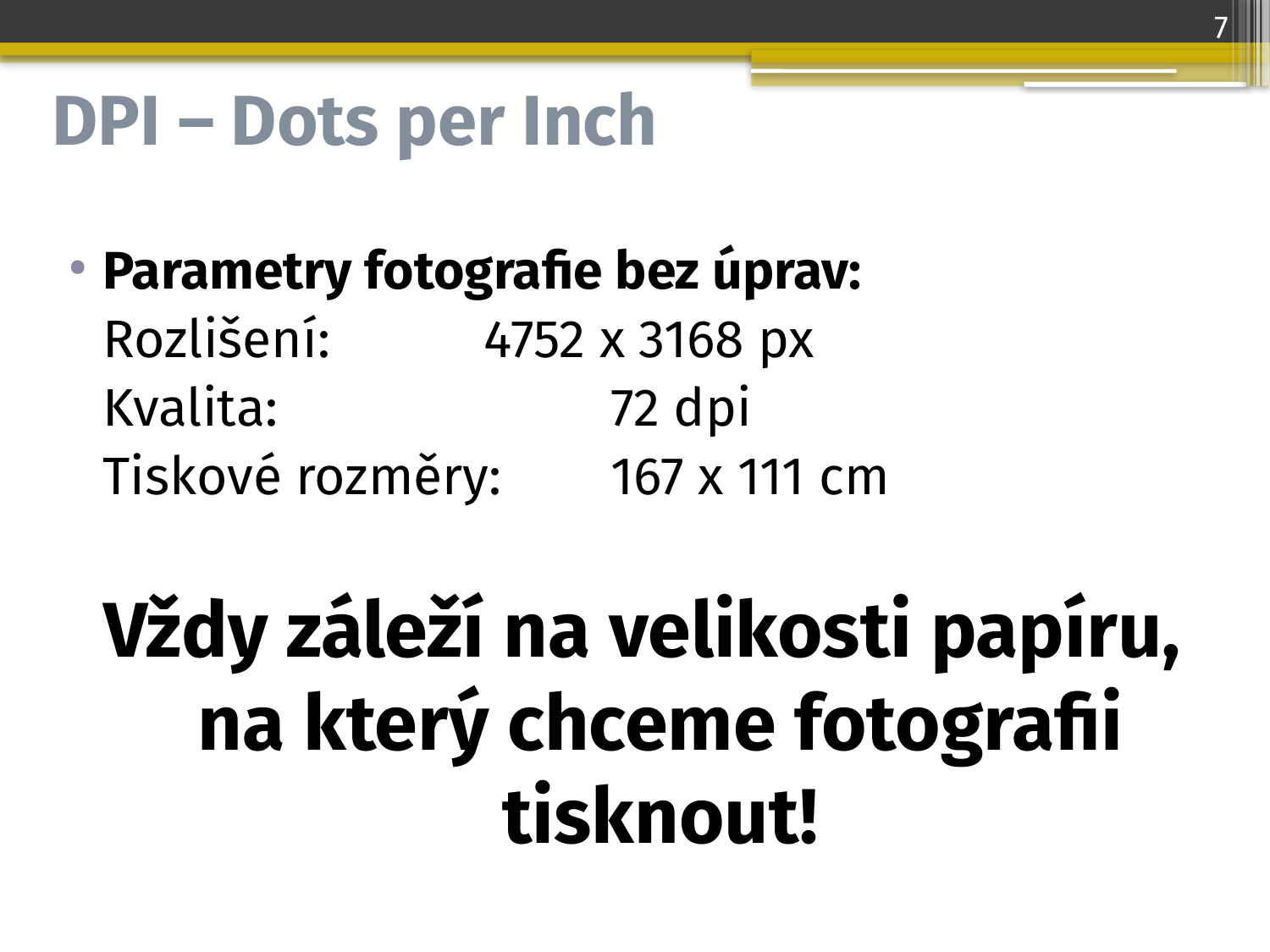

7
# DPI – Dots per Inch
Parametry fotografie bez úprav:
	Rozlišení:		4752 x 3168 px
	Kvalita:			72 dpi
	Tiskové rozměry: 	167 x 111 cm

Vždy záleží na velikosti papíru, na který chceme fotografii tisknout!